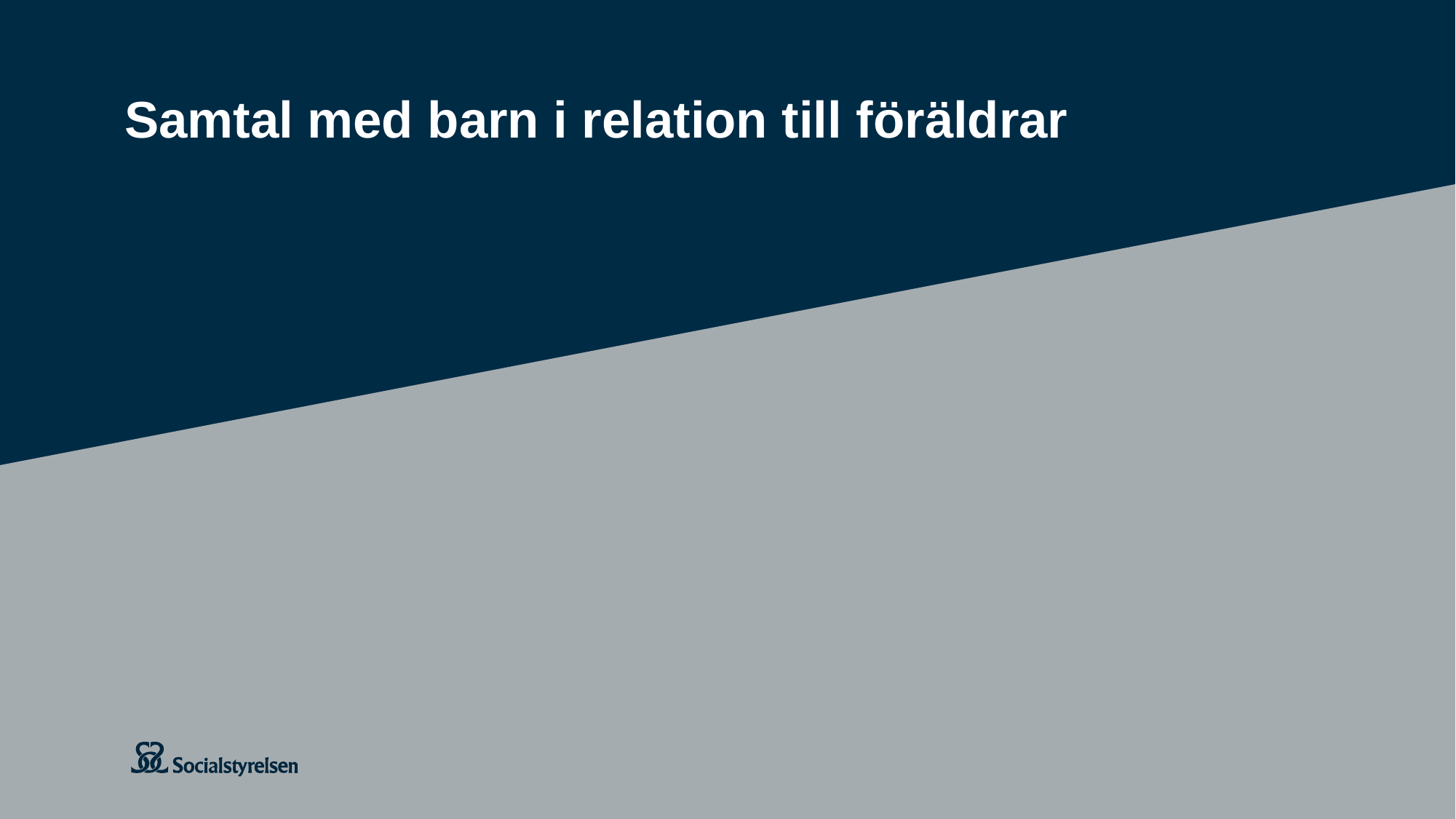

# Samtal med barn i relation till föräldrar